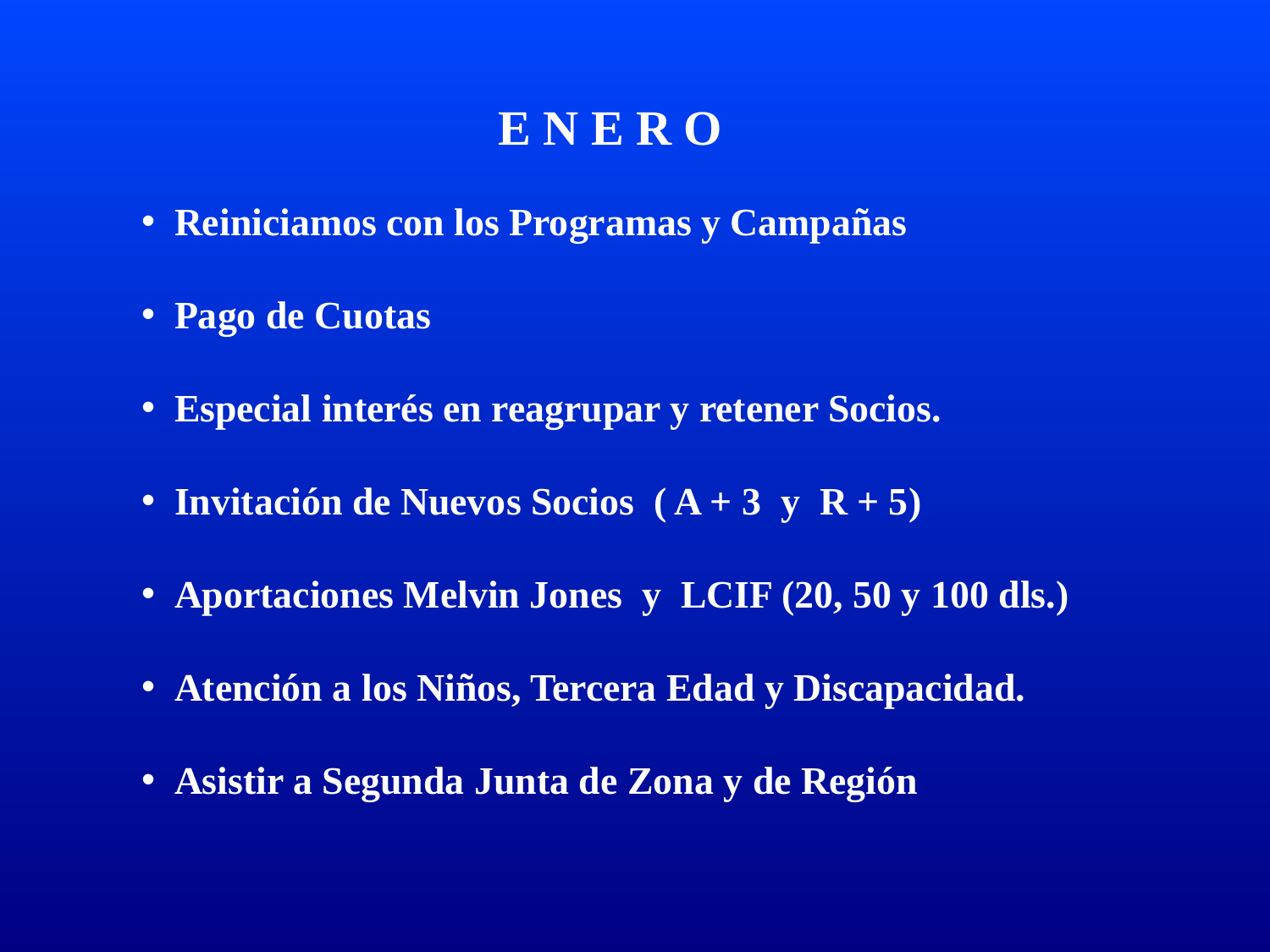

E N E R O

  Reiniciamos con los Programas y Campañas

  Pago de Cuotas

  Especial interés en reagrupar y retener Socios.

  Invitación de Nuevos Socios  ( A + 3  y  R + 5)

  Aportaciones Melvin Jones  y  LCIF (20, 50 y 100 dls.)

  Atención a los Niños, Tercera Edad y Discapacidad.

  Asistir a Segunda Junta de Zona y de Región